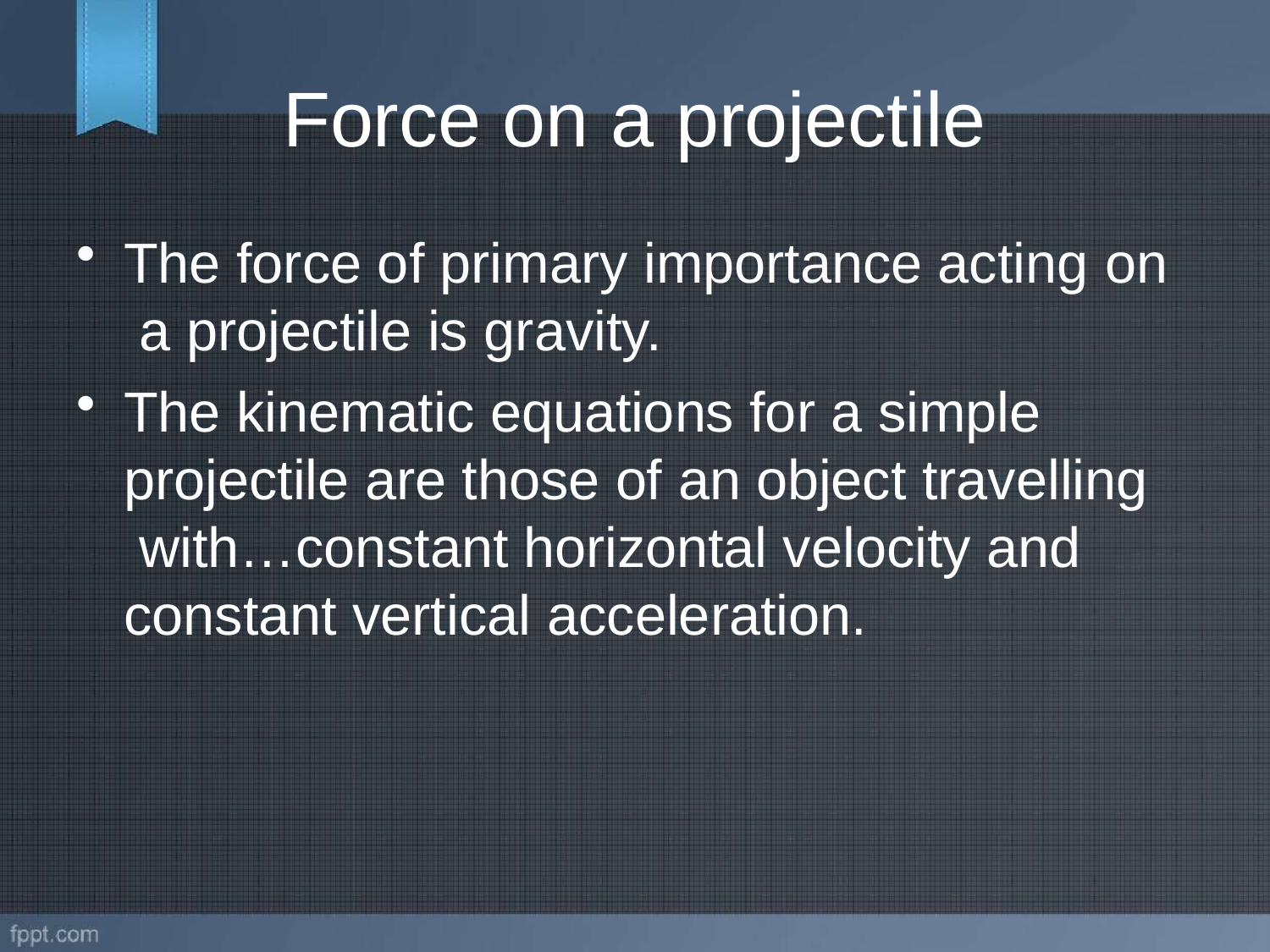

# Force on a projectile
The force of primary importance acting on  a projectile is gravity.
The kinematic equations for a simple  projectile are those of an object travelling  with…constant horizontal velocity and  constant vertical acceleration.